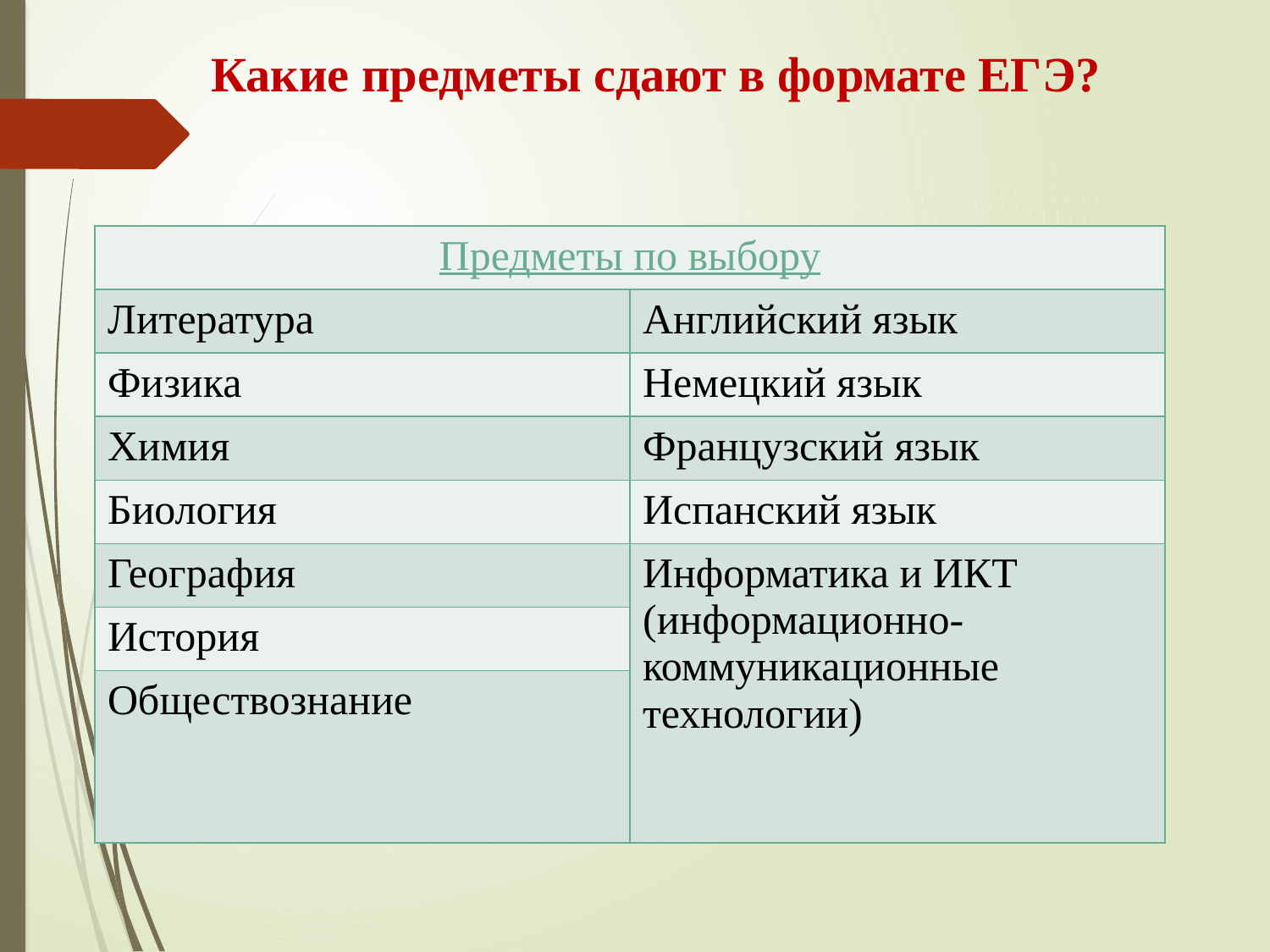

Какие предметы сдают в формате ЕГЭ?
| Предметы по выбору |  |
| --- | --- |
| Литература | Английский язык |
| Физика | Немецкий язык |
| Химия | Французский язык |
| Биология | Испанский язык |
| География | Информатика и ИКТ (информационно- коммуникационные технологии) |
| История |  |
| Обществознание |  |